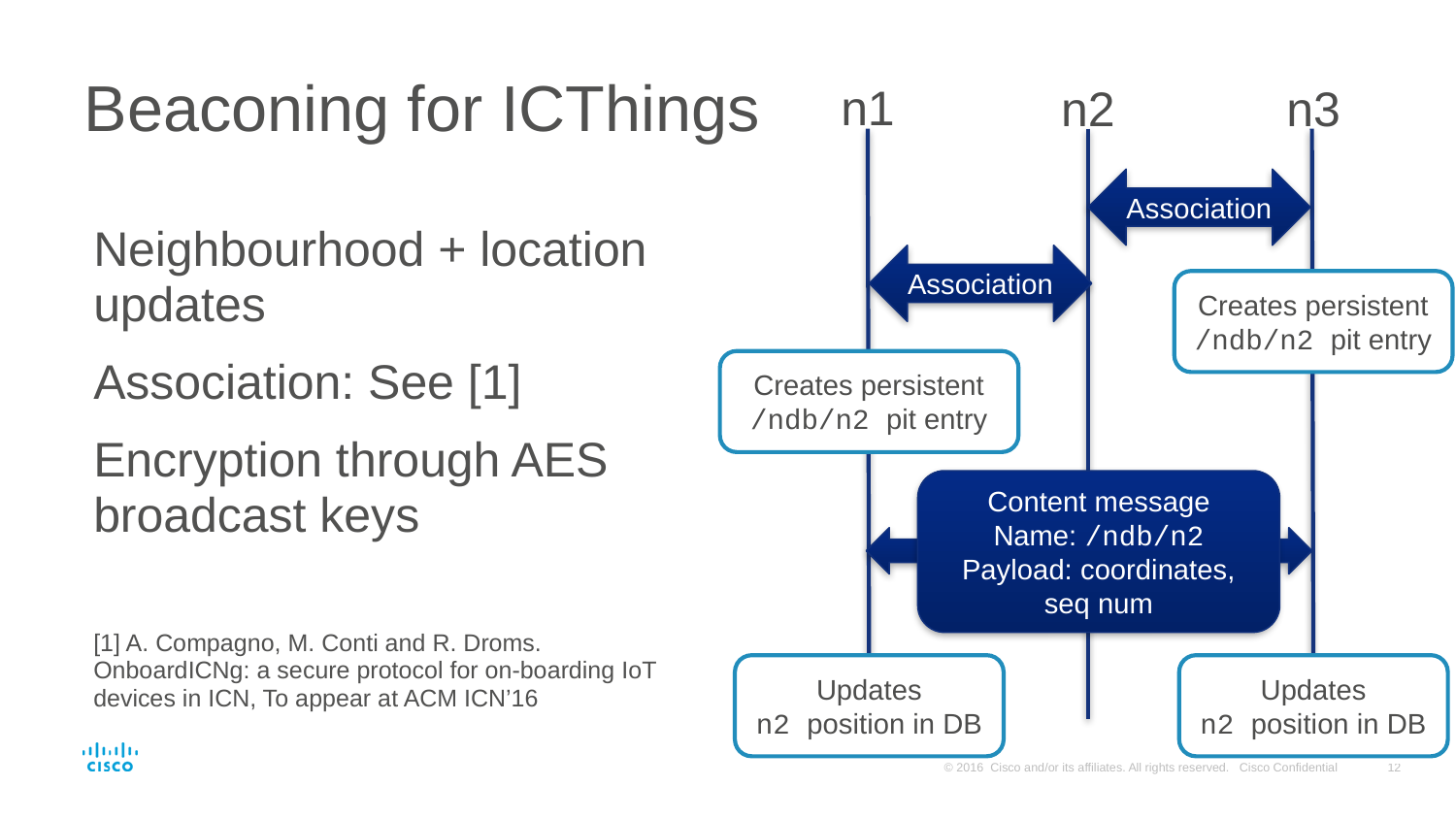

# Beaconing for ICThings
n1
n2
n3
Association
Neighbourhood + location updates
Association: See [1]
Encryption through AES broadcast keys

[1] A. Compagno, M. Conti and R. Droms. OnboardICNg: a secure protocol for on-boarding IoT devices in ICN, To appear at ACM ICN’16
Association
Creates persistent
/ndb/n2 pit entry
Creates persistent
/ndb/n2 pit entry
Content message
Name: /ndb/n2
Payload: coordinates, seq num

Updates
n2 position in DB
Updates
n2 position in DB